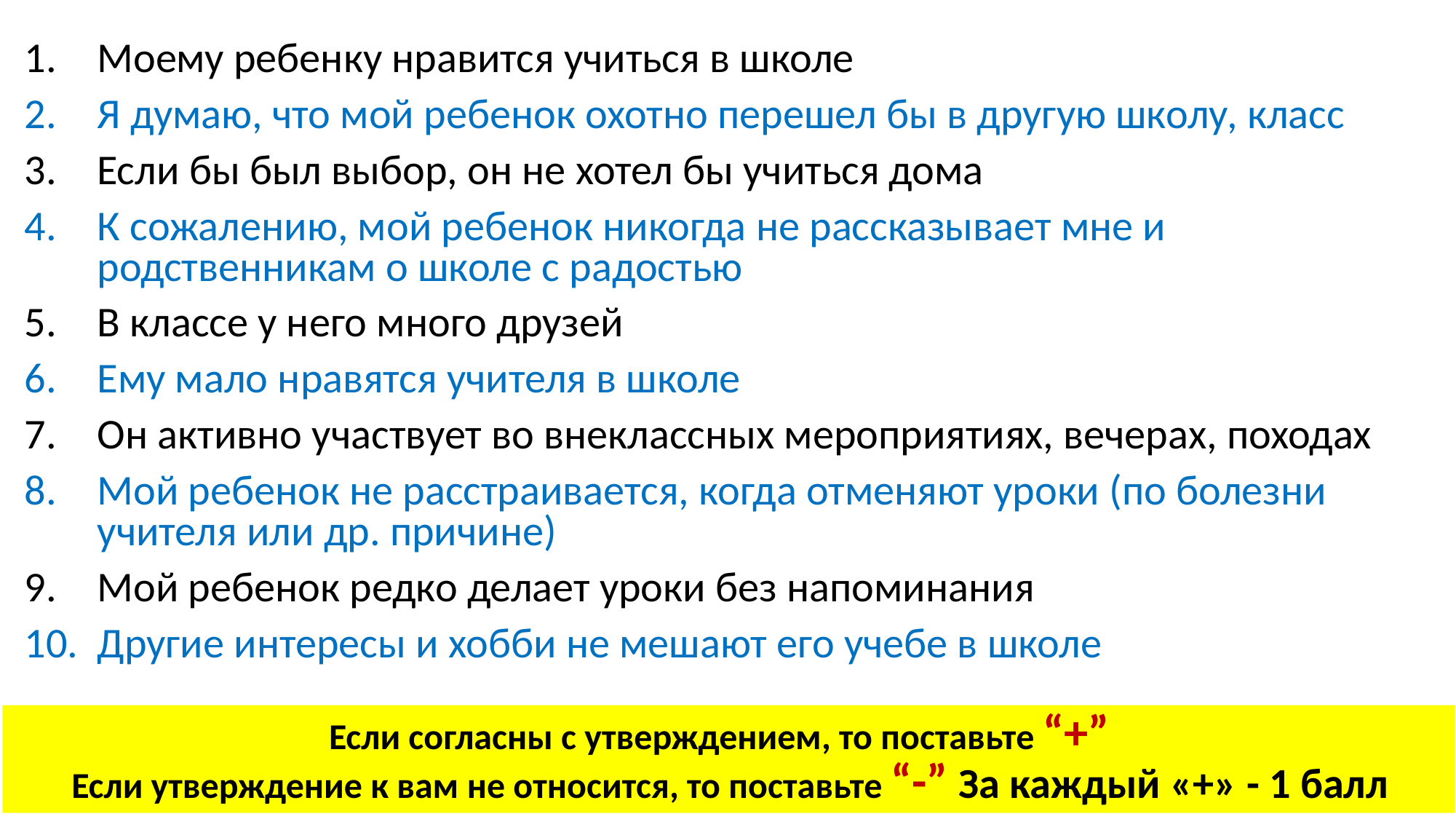

Моему ребенку нравится учиться в школе
Я думаю, что мой ребенок охотно перешел бы в другую школу, класс
Если бы был выбор, он не хотел бы учиться дома
К сожалению, мой ребенок никогда не рассказывает мне и родственникам о школе с радостью
В классе у него много друзей
Ему мало нравятся учителя в школе
Он активно участвует во внеклассных мероприятиях, вечерах, походах
Мой ребенок не расстраивается, когда отменяют уроки (по болезни учителя или др. причине)
Мой ребенок редко делает уроки без напоминания
Другие интересы и хобби не мешают его учебе в школе

Если согласны с утверждением, то поставьте “+”
Если утверждение к вам не относится, то поставьте “-” За каждый «+» - 1 балл